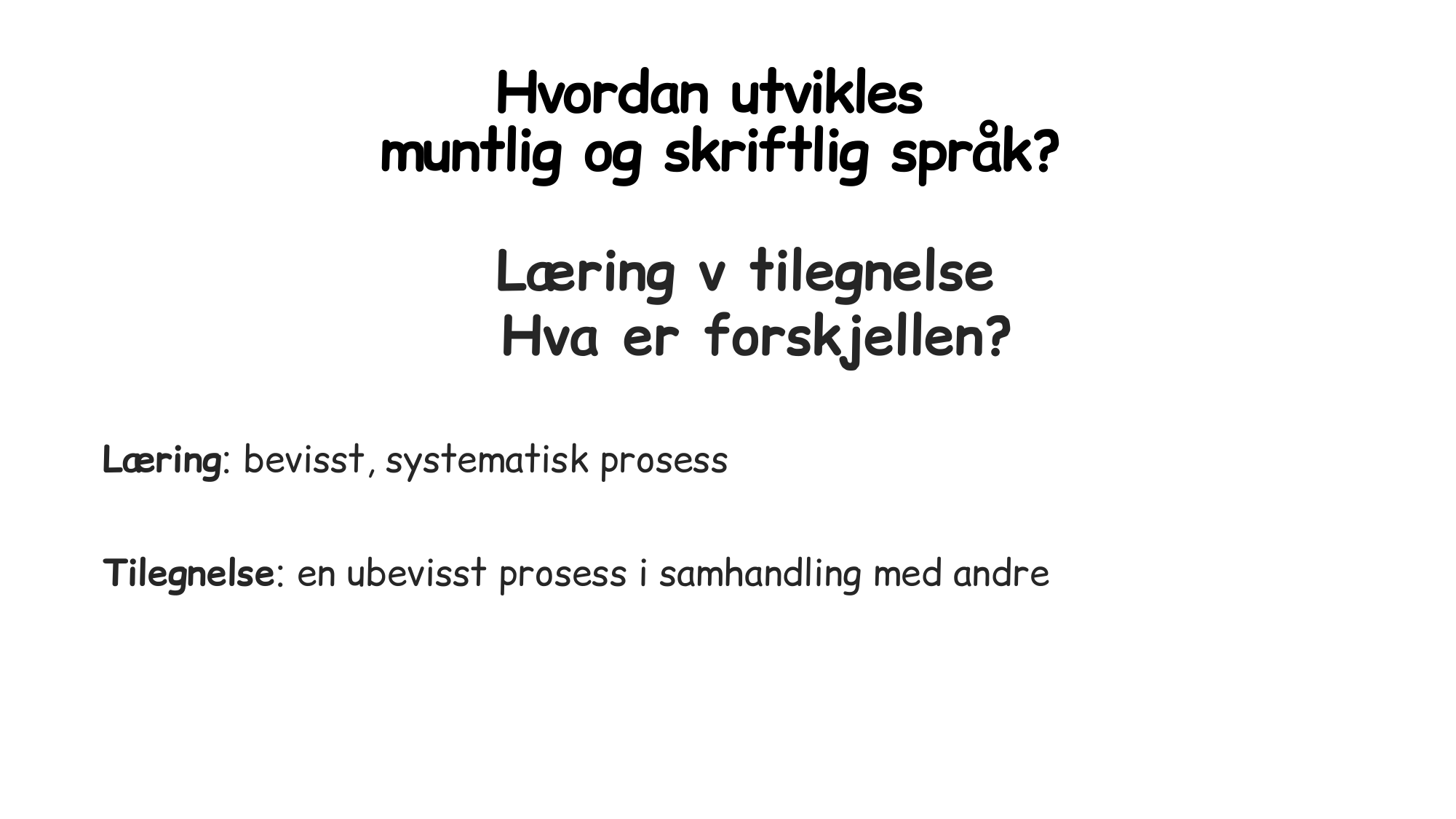

# Hvordan utvikles muntlig og skriftlig språk?
Læring v tilegnelse
Hva er forskjellen?

Læring: bevisst, systematisk prosess

Tilegnelse: en ubevisst prosess i samhandling med andre